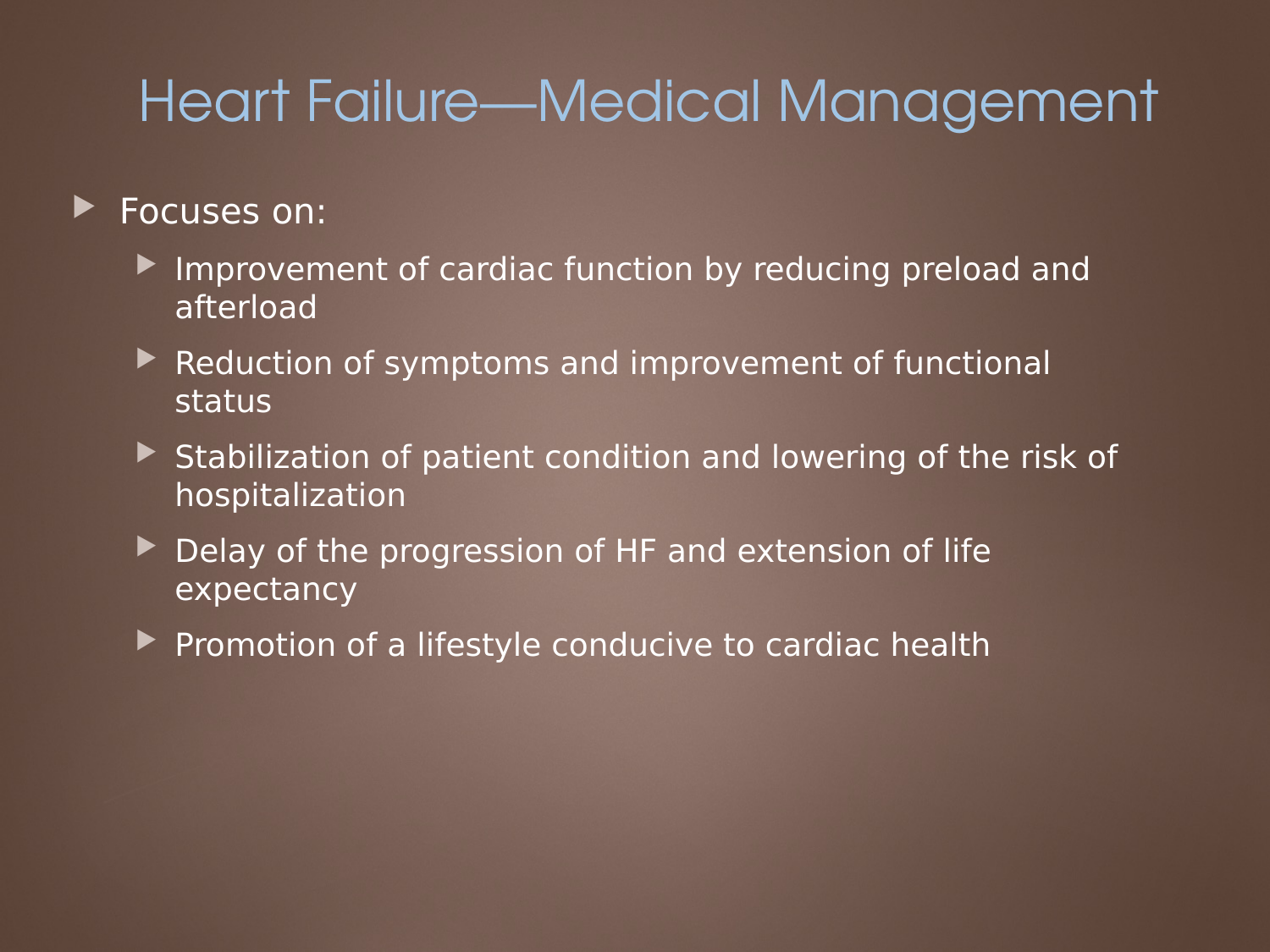

# Heart Failure—Medical Management
Focuses on:
Improvement of cardiac function by reducing preload and afterload
Reduction of symptoms and improvement of functional status
Stabilization of patient condition and lowering of the risk of hospitalization
Delay of the progression of HF and extension of life expectancy
Promotion of a lifestyle conducive to cardiac health